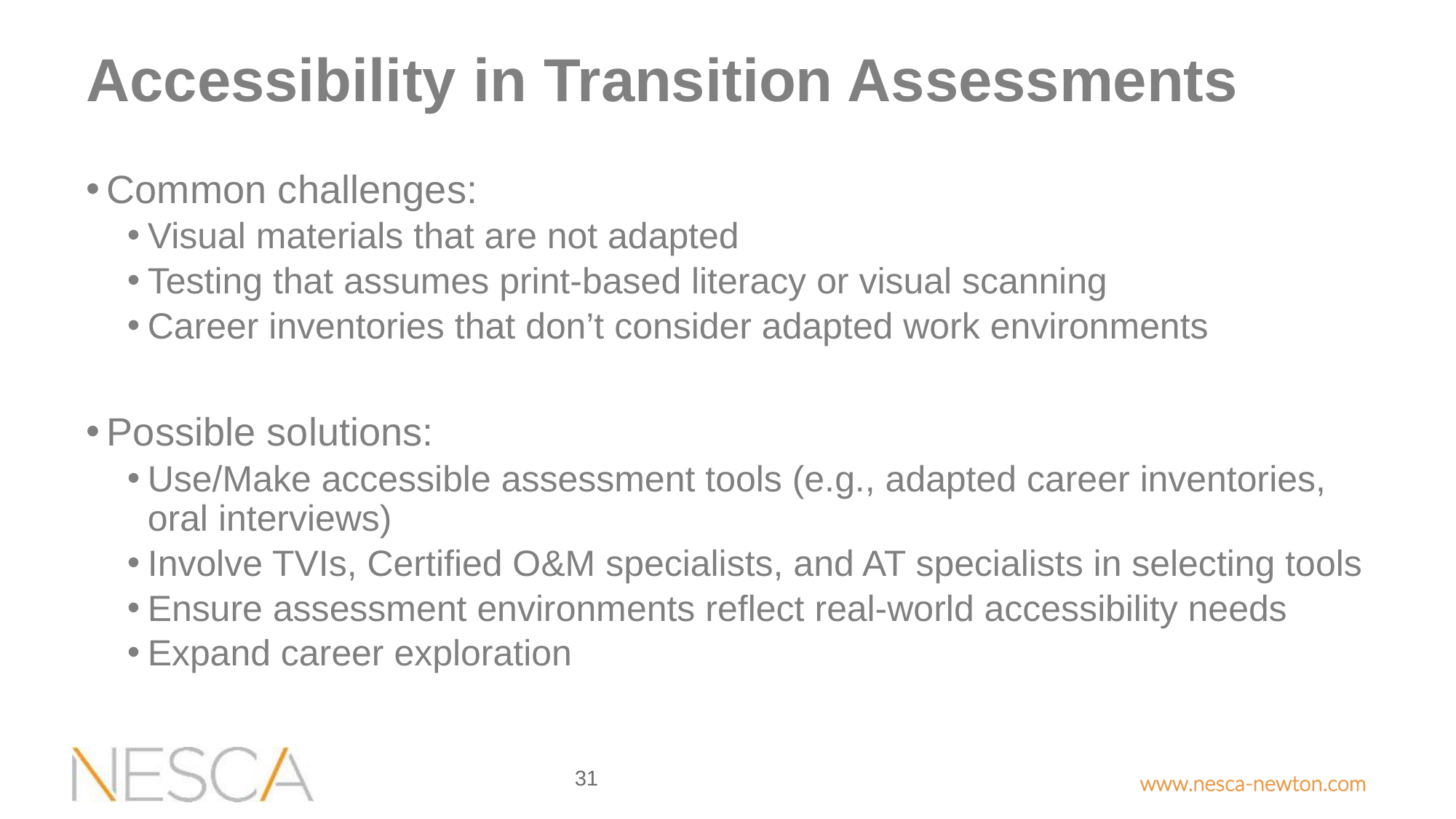

# Accessibility in Transition Assessments
Common challenges:
Visual materials that are not adapted
Testing that assumes print-based literacy or visual scanning
Career inventories that don’t consider adapted work environments

Possible solutions:
Use/Make accessible assessment tools (e.g., adapted career inventories, oral interviews)
Involve TVIs, Certified O&M specialists, and AT specialists in selecting tools
Ensure assessment environments reflect real-world accessibility needs
Expand career exploration
31